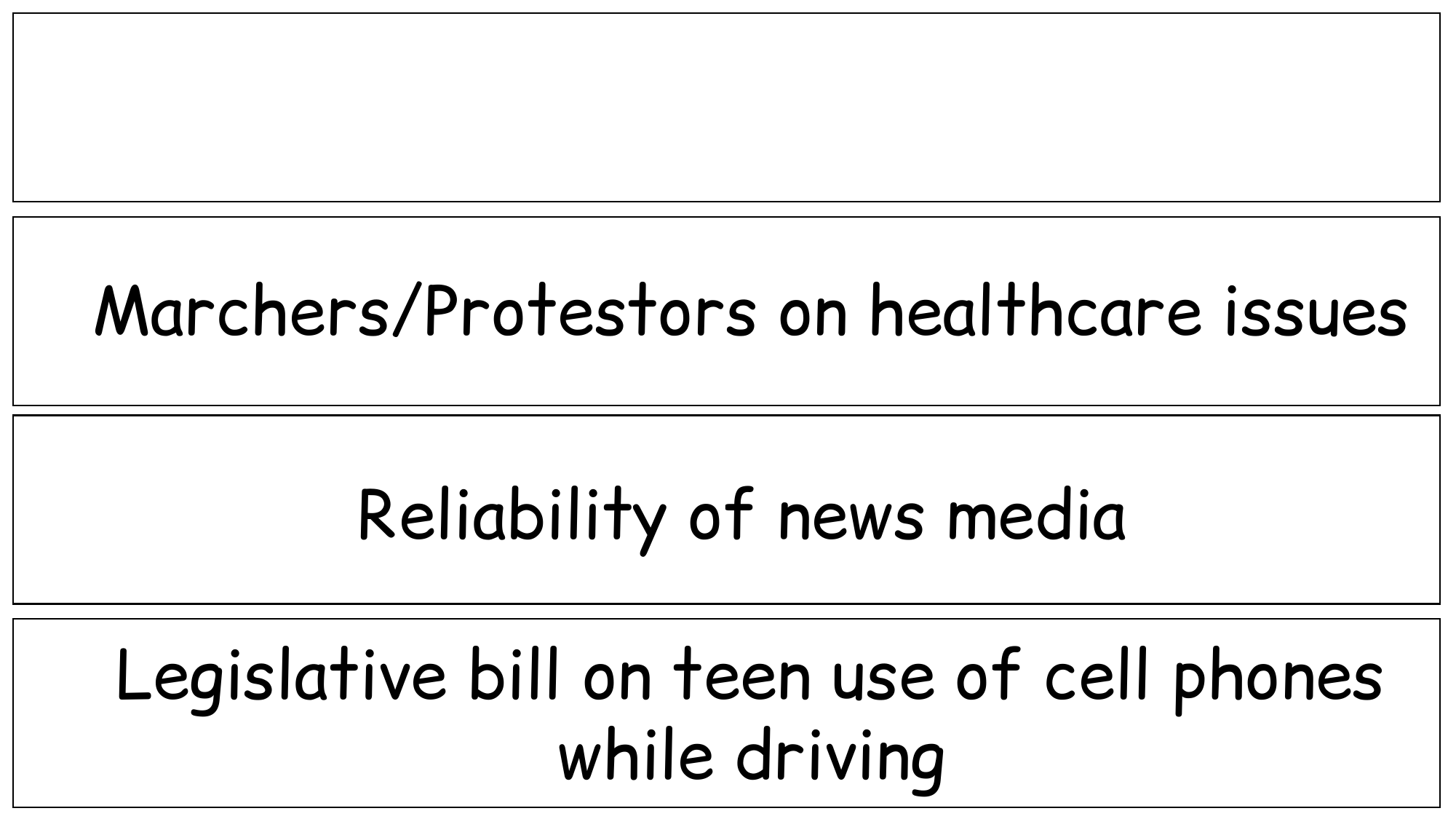

Marchers/Protestors on healthcare issues

Reliability of news media

Legislative bill on teen use of cell phones while driving